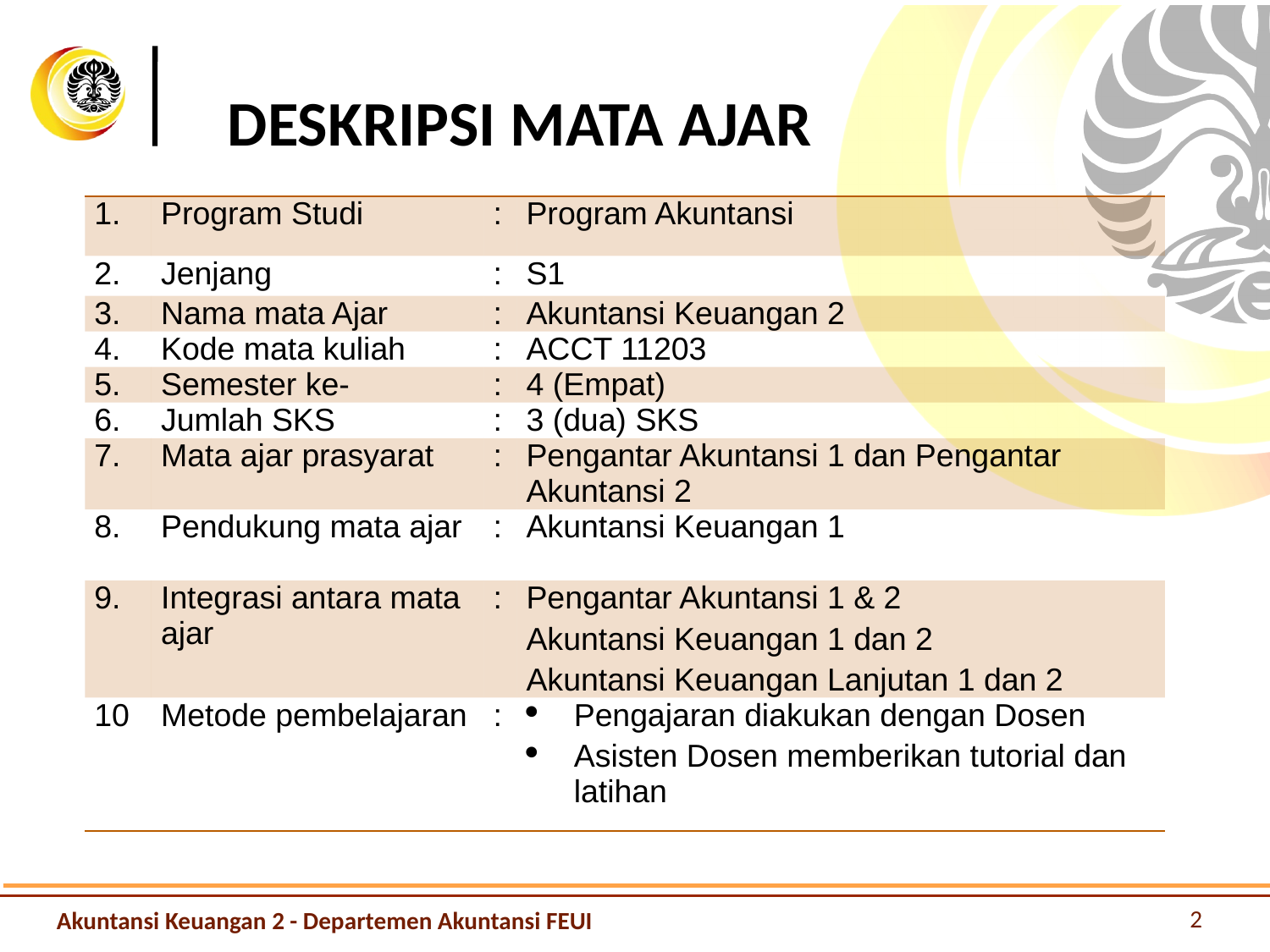

# DESKRIPSI MATA AJAR
| 1. | Program Studi | : | Program Akuntansi |
| --- | --- | --- | --- |
| 2. | Jenjang | : | S1 |
| 3. | Nama mata Ajar | : | Akuntansi Keuangan 2 |
| 4. | Kode mata kuliah | : | ACCT 11203 |
| 5. | Semester ke- | : | 4 (Empat) |
| 6. | Jumlah SKS | : | 3 (dua) SKS |
| 7. | Mata ajar prasyarat | : | Pengantar Akuntansi 1 dan Pengantar Akuntansi 2 |
| 8. | Pendukung mata ajar | : | Akuntansi Keuangan 1 |
| 9. | Integrasi antara mata ajar | : | Pengantar Akuntansi 1 & 2 Akuntansi Keuangan 1 dan 2 Akuntansi Keuangan Lanjutan 1 dan 2 |
| 10 | Metode pembelajaran | : | Pengajaran diakukan dengan Dosen Asisten Dosen memberikan tutorial dan latihan |
2
Akuntansi Keuangan 2 - Departemen Akuntansi FEUI